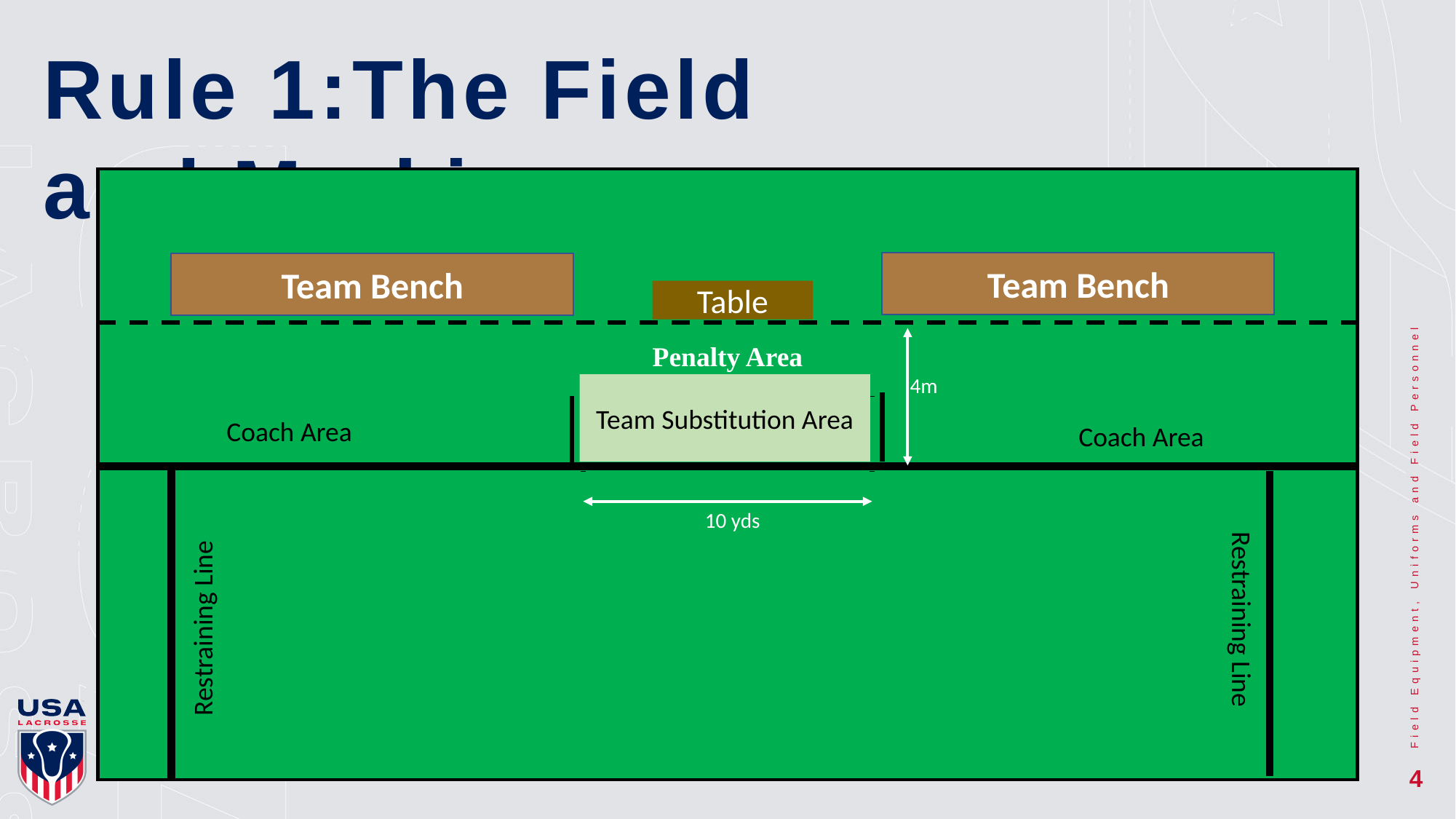

Rule 1:The Field and Markings

Team Bench
Team Bench
Table
Penalty Area
4m
Team Substitution Area
Coach Area
Coach Area
Field Equipment, Uniforms and Field Personnel
10 yds
Restraining Line
Restraining Line
4